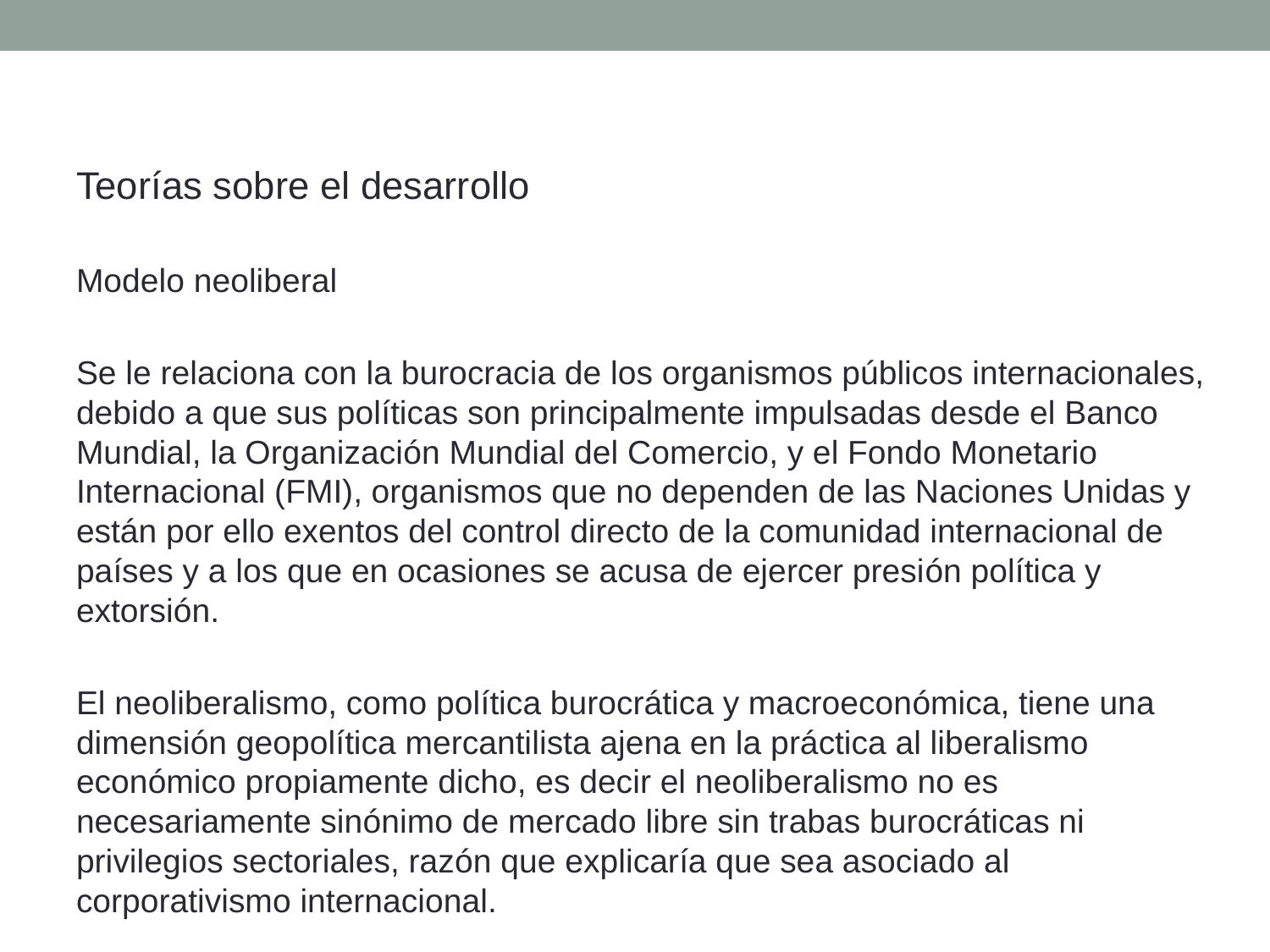

Teorías sobre el desarrollo

Modelo neoliberal

Se le relaciona con la burocracia de los organismos públicos internacionales, debido a que sus políticas son principalmente impulsadas desde el Banco Mundial, la Organización Mundial del Comercio, y el Fondo Monetario Internacional (FMI), organismos que no dependen de las Naciones Unidas y están por ello exentos del control directo de la comunidad internacional de países y a los que en ocasiones se acusa de ejercer presión política y extorsión.

El neoliberalismo, como política burocrática y macroeconómica, tiene una dimensión geopolítica mercantilista ajena en la práctica al liberalismo económico propiamente dicho, es decir el neoliberalismo no es necesariamente sinónimo de mercado libre sin trabas burocráticas ni privilegios sectoriales, razón que explicaría que sea asociado al corporativismo internacional.